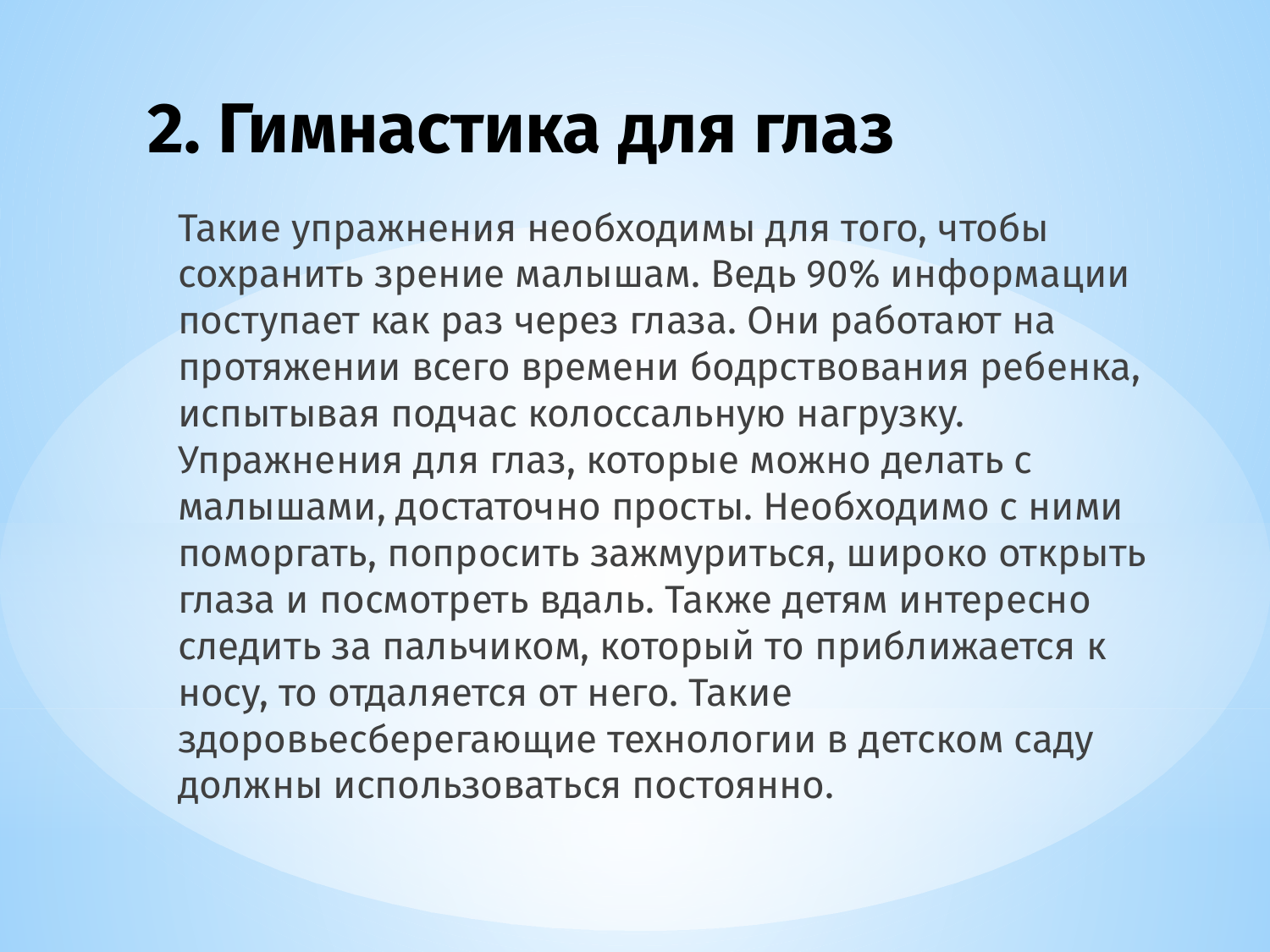

# 2. Гимнастика для глаз
Такие упражнения необходимы для того, чтобы сохранить зрение малышам. Ведь 90% информации поступает как раз через глаза. Они работают на протяжении всего времени бодрствования ребенка, испытывая подчас колоссальную нагрузку. Упражнения для глаз, которые можно делать с малышами, достаточно просты. Необходимо с ними поморгать, попросить зажмуриться, широко открыть глаза и посмотреть вдаль. Также детям интересно следить за пальчиком, который то приближается к носу, то отдаляется от него. Такие здоровьесберегающие технологии в детском саду должны использоваться постоянно.